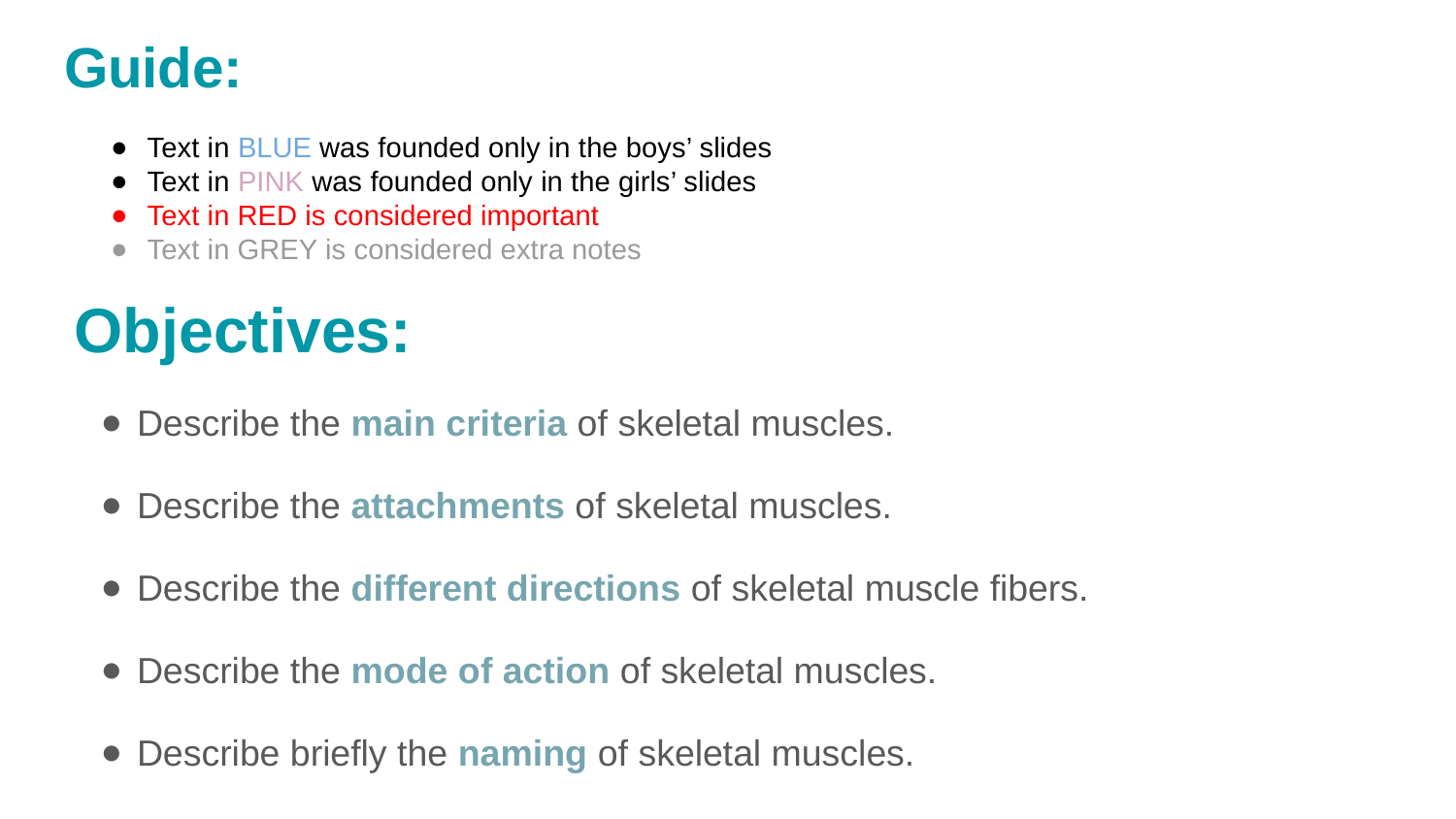

Guide:
Text in BLUE was founded only in the boys’ slides
Text in PINK was founded only in the girls’ slides
Text in RED is considered important
Text in GREY is considered extra notes
# Objectives:
Describe the main criteria of skeletal muscles.
Describe the attachments of skeletal muscles.
Describe the different directions of skeletal muscle fibers.
Describe the mode of action of skeletal muscles.
Describe briefly the naming of skeletal muscles.
Describe briefly the nerve supply of skeletal muscles.